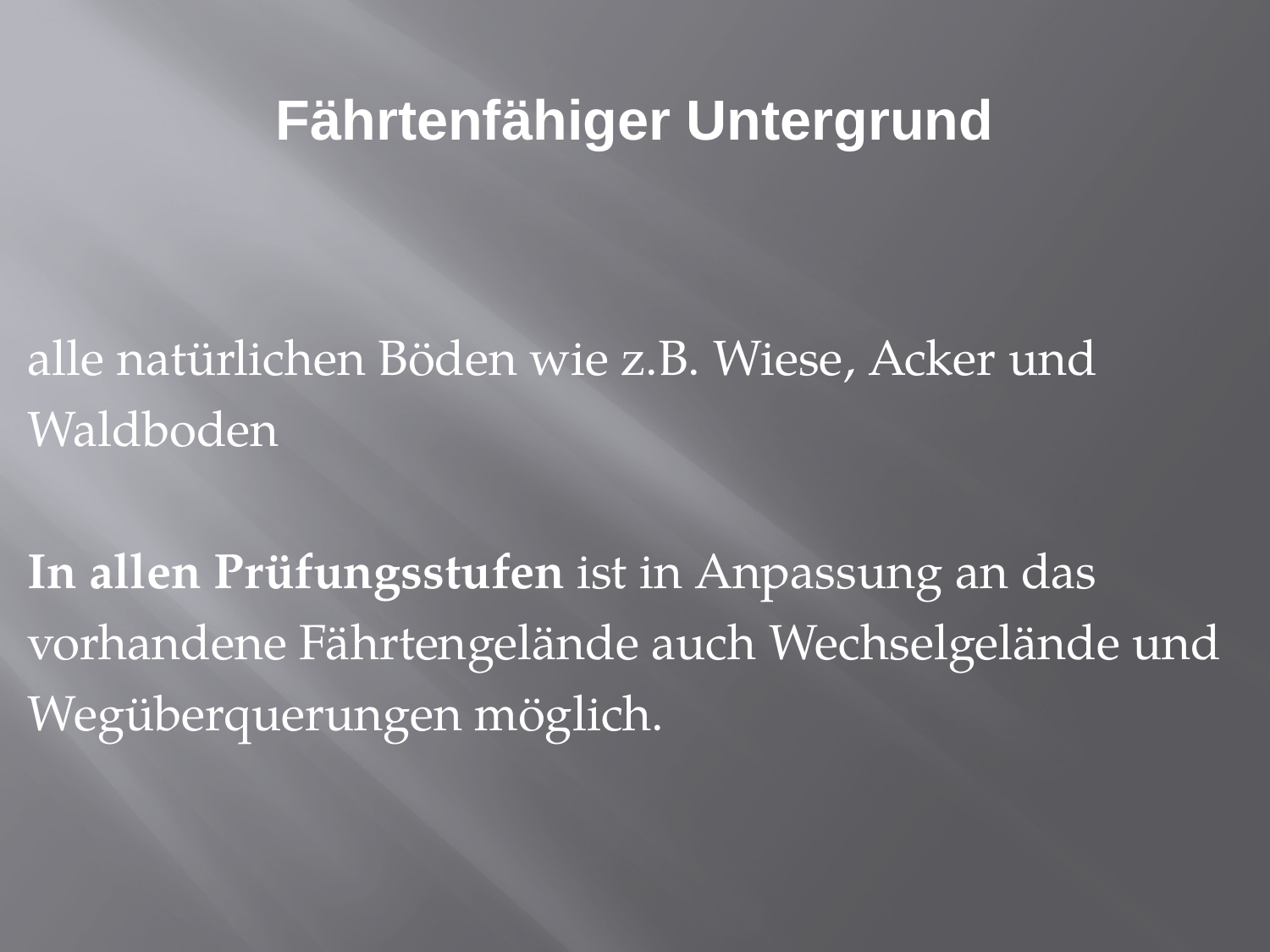

# Fährtenfähiger Untergrund
alle natürlichen Böden wie z.B. Wiese, Acker und Waldboden

In allen Prüfungsstufen ist in Anpassung an das vorhandene Fährtengelände auch Wechselgelände und Wegüberquerungen möglich.